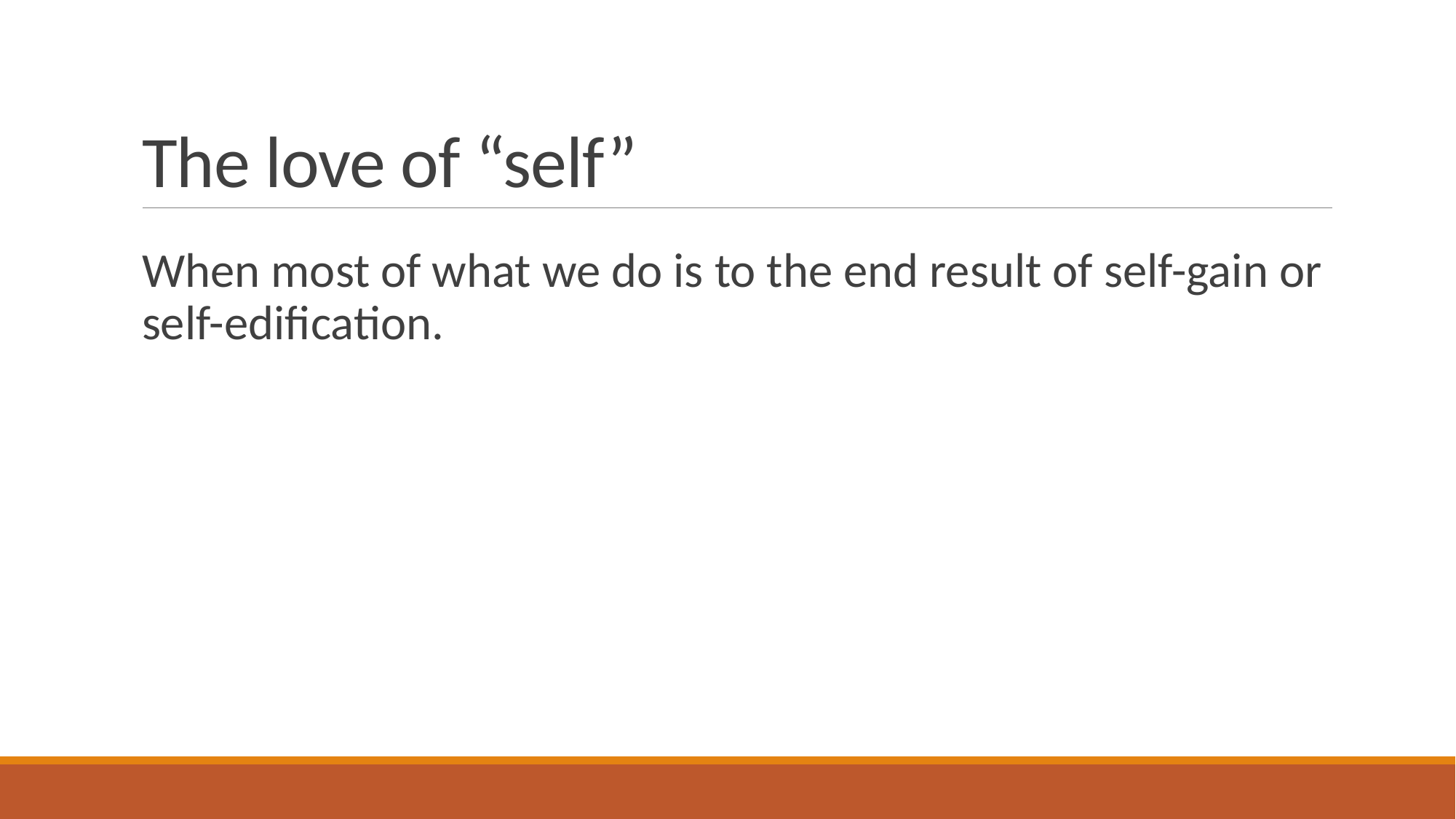

# The love of “self”
When most of what we do is to the end result of self-gain or self-edification.